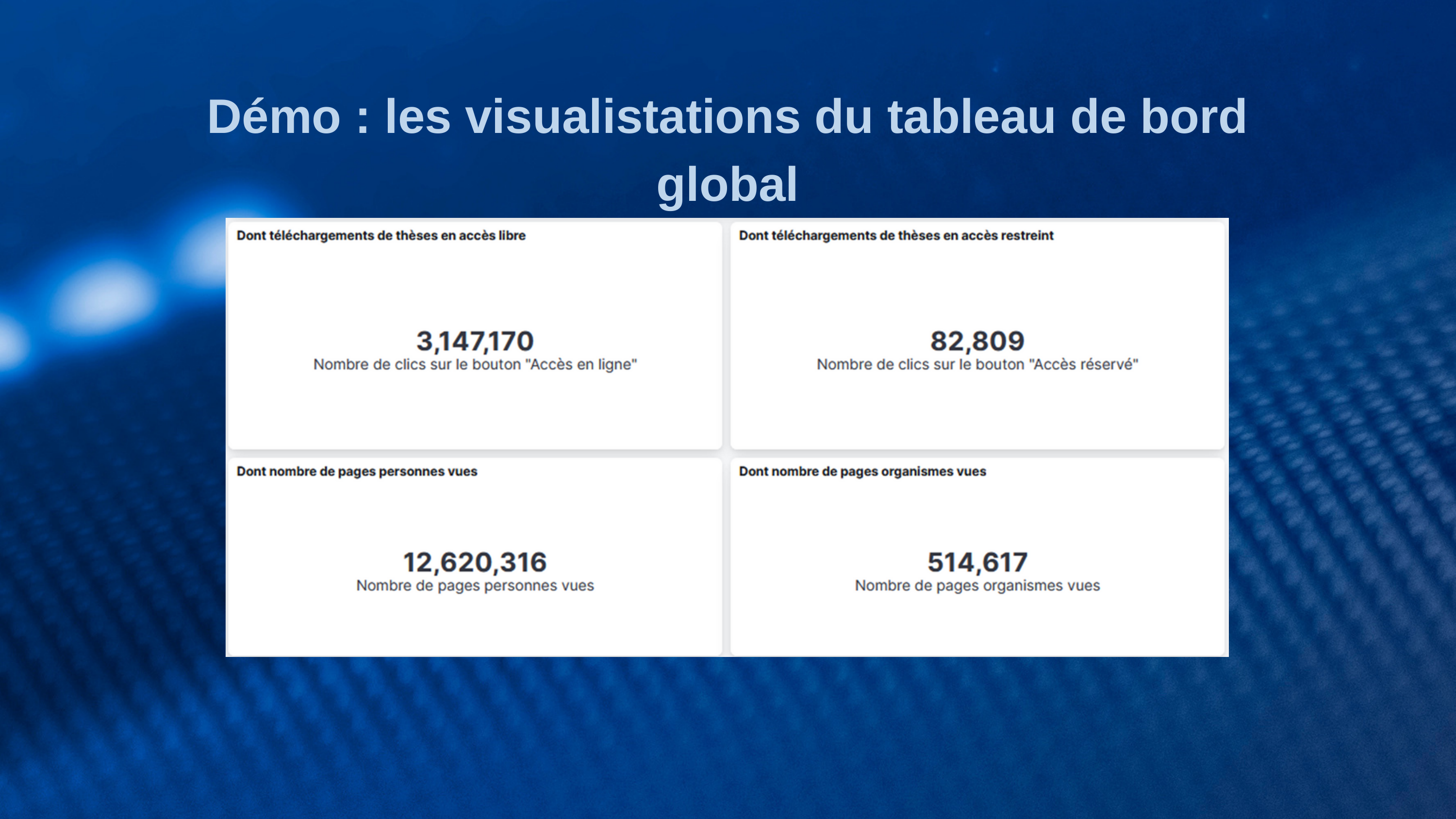

Démo : les visualistations du tableau de bord global

PARTIE 1